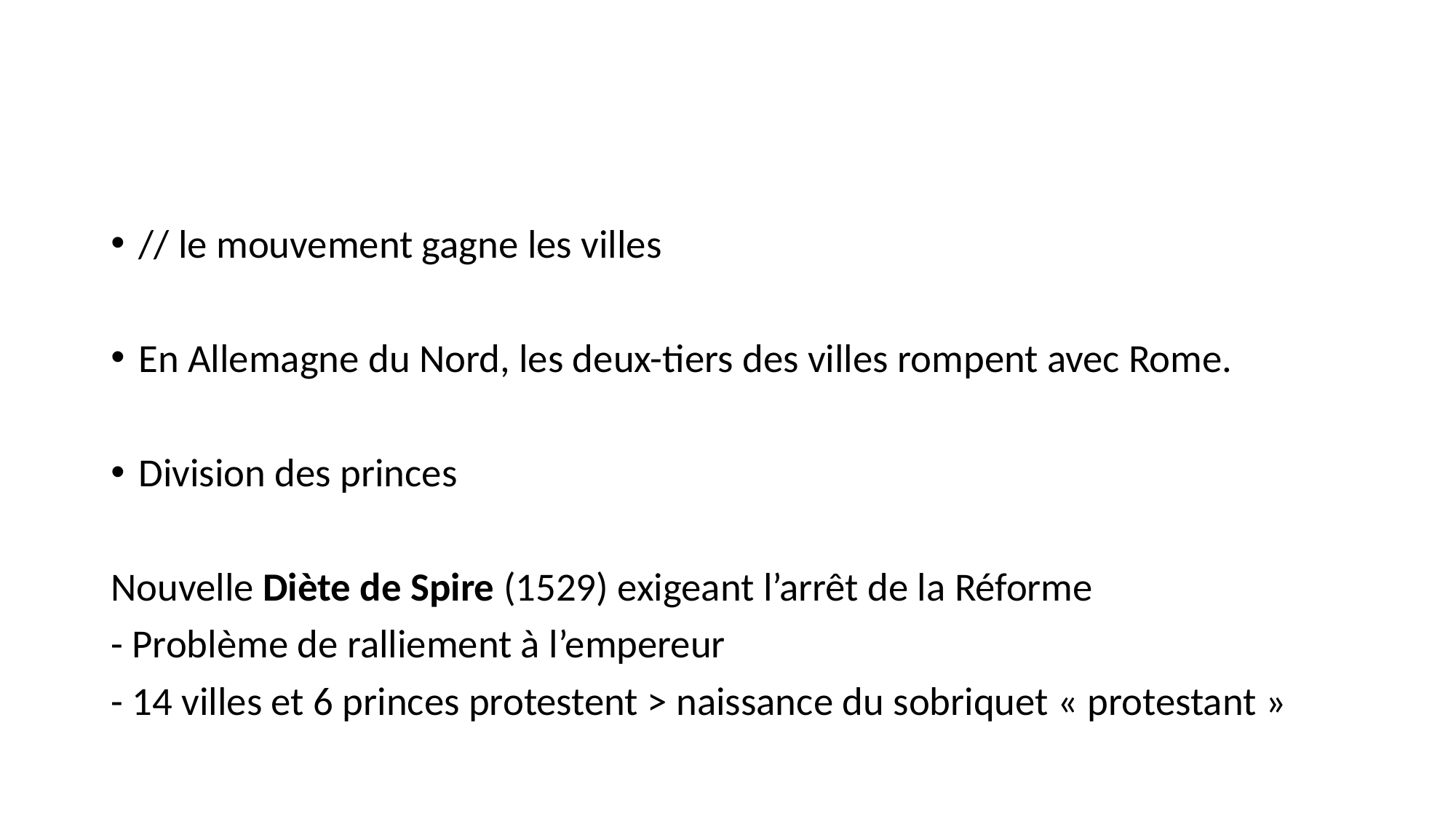

#
// le mouvement gagne les villes

En Allemagne du Nord, les deux-tiers des villes rompent avec Rome.

Division des princes

Nouvelle Diète de Spire (1529) exigeant l’arrêt de la Réforme
- Problème de ralliement à l’empereur
- 14 villes et 6 princes protestent > naissance du sobriquet « protestant »